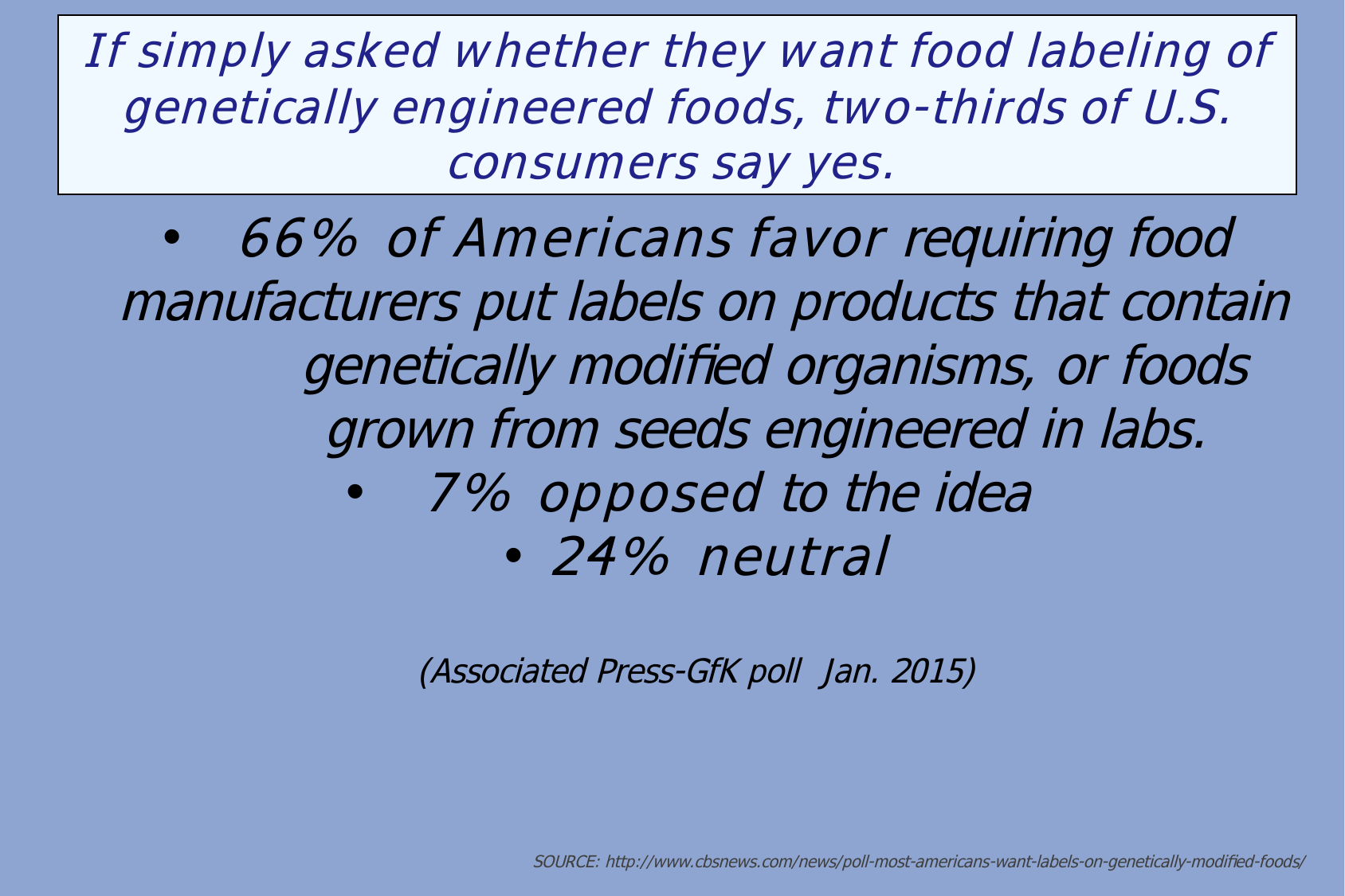

If simply asked whether they want food labeling of genetically engineered foods, two-thirds of U.S. consumers say yes.
66% of Americans favor requiring food
 manufacturers put labels on products that contain genetically modified organisms, or foods grown from seeds engineered in labs.
  7% opposed to the idea
24% neutral

(Associated Press-GfK poll  Jan. 2015)

SOURCE: http://www.cbsnews.com/news/poll-most-americans-want-labels-on-genetically-modified-foods/